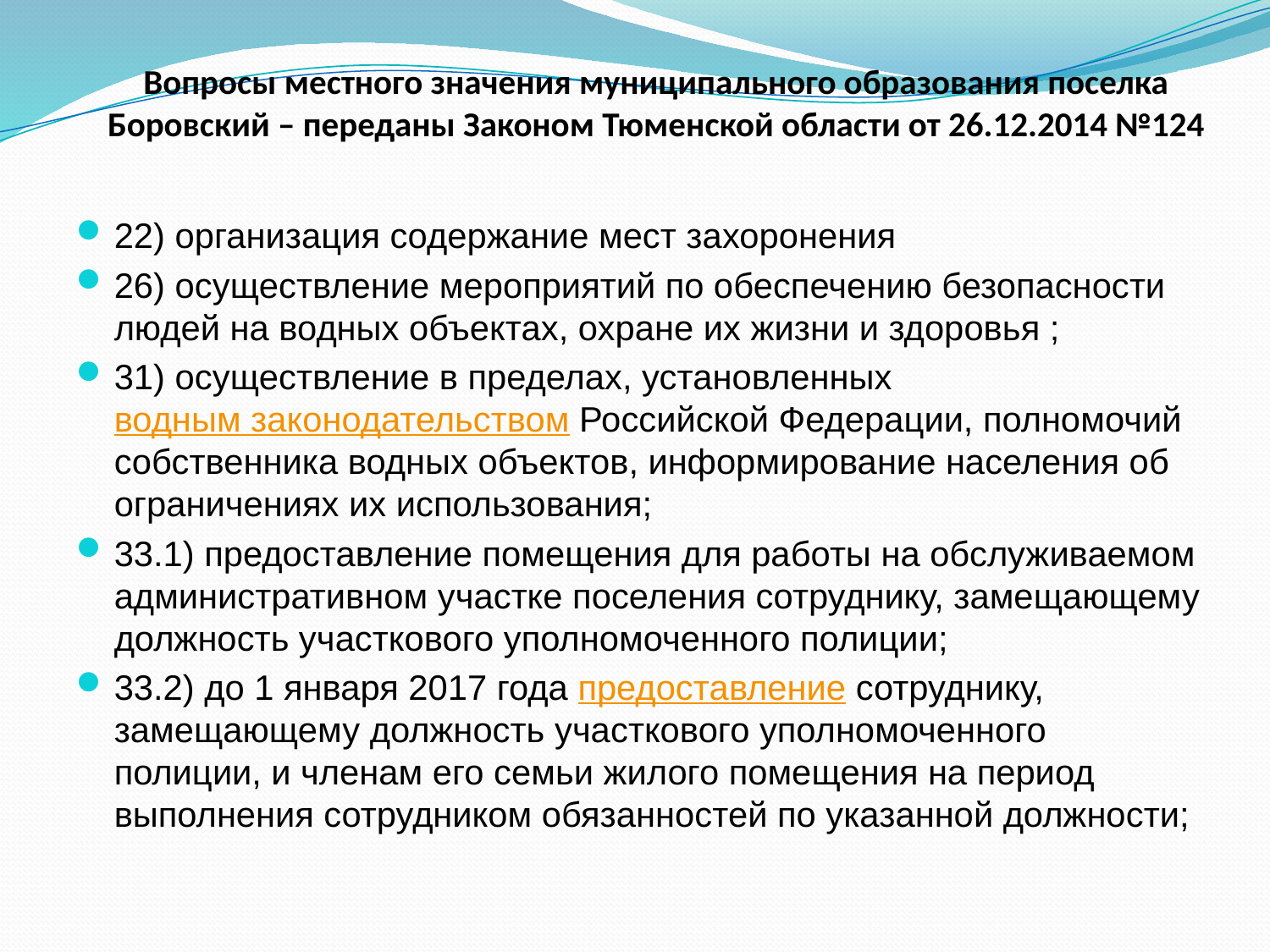

# Вопросы местного значения муниципального образования поселка Боровский – переданы Законом Тюменской области от 26.12.2014 №124

22) организация содержание мест захоронения
26) осуществление мероприятий по обеспечению безопасности людей на водных объектах, охране их жизни и здоровья ;
31) осуществление в пределах, установленных водным законодательством Российской Федерации, полномочий собственника водных объектов, информирование населения об ограничениях их использования;
33.1) предоставление помещения для работы на обслуживаемом административном участке поселения сотруднику, замещающему должность участкового уполномоченного полиции;
33.2) до 1 января 2017 года предоставление сотруднику, замещающему должность участкового уполномоченного полиции, и членам его семьи жилого помещения на период выполнения сотрудником обязанностей по указанной должности;